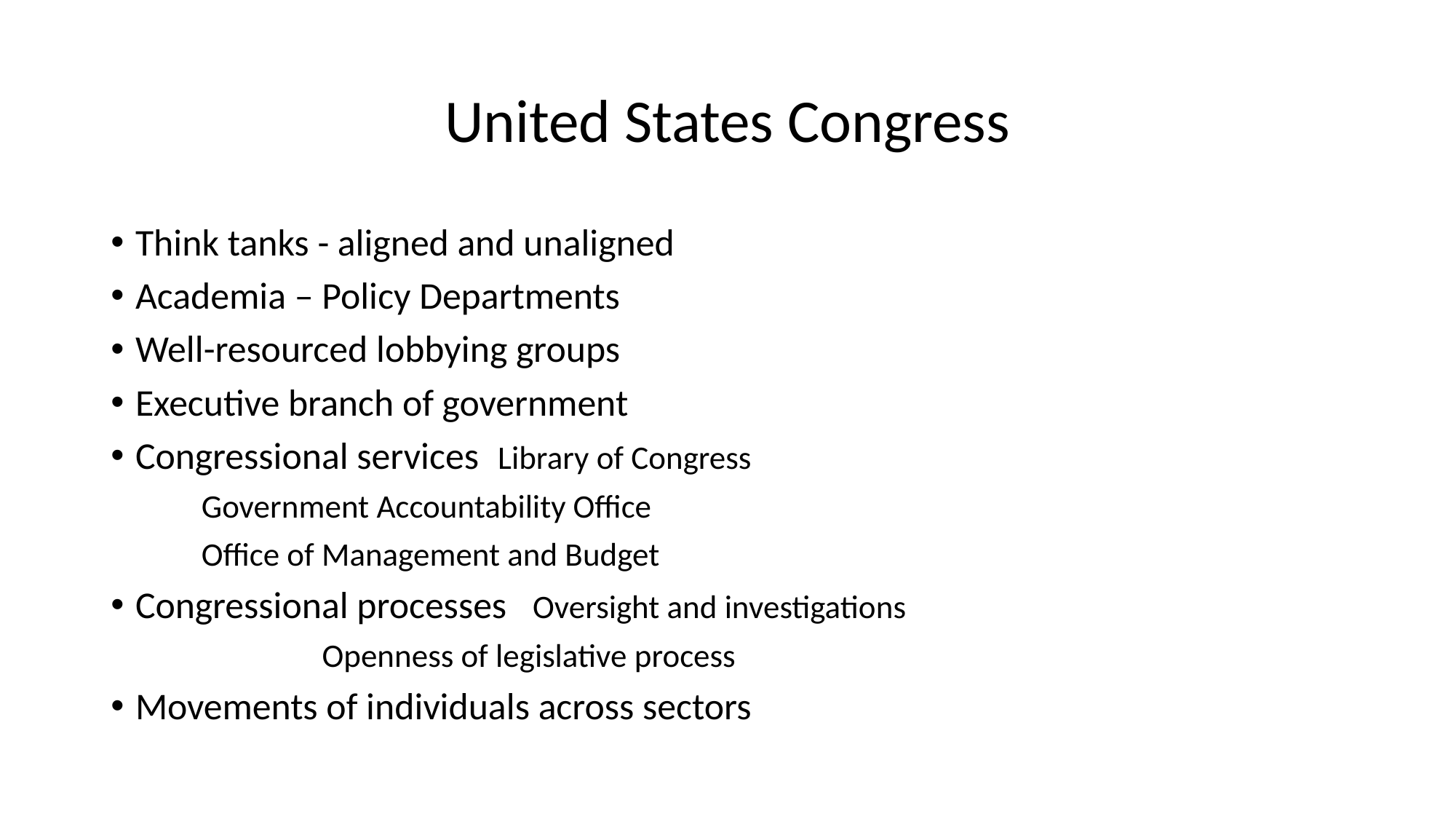

# United States Congress
Think tanks - aligned and unaligned
Academia – Policy Departments
Well-resourced lobbying groups
Executive branch of government
Congressional services 	Library of Congress
				Government Accountability Office
				Office of Management and Budget
Congressional processes   Oversight and investigations
	 			    Openness of legislative process
Movements of individuals across sectors